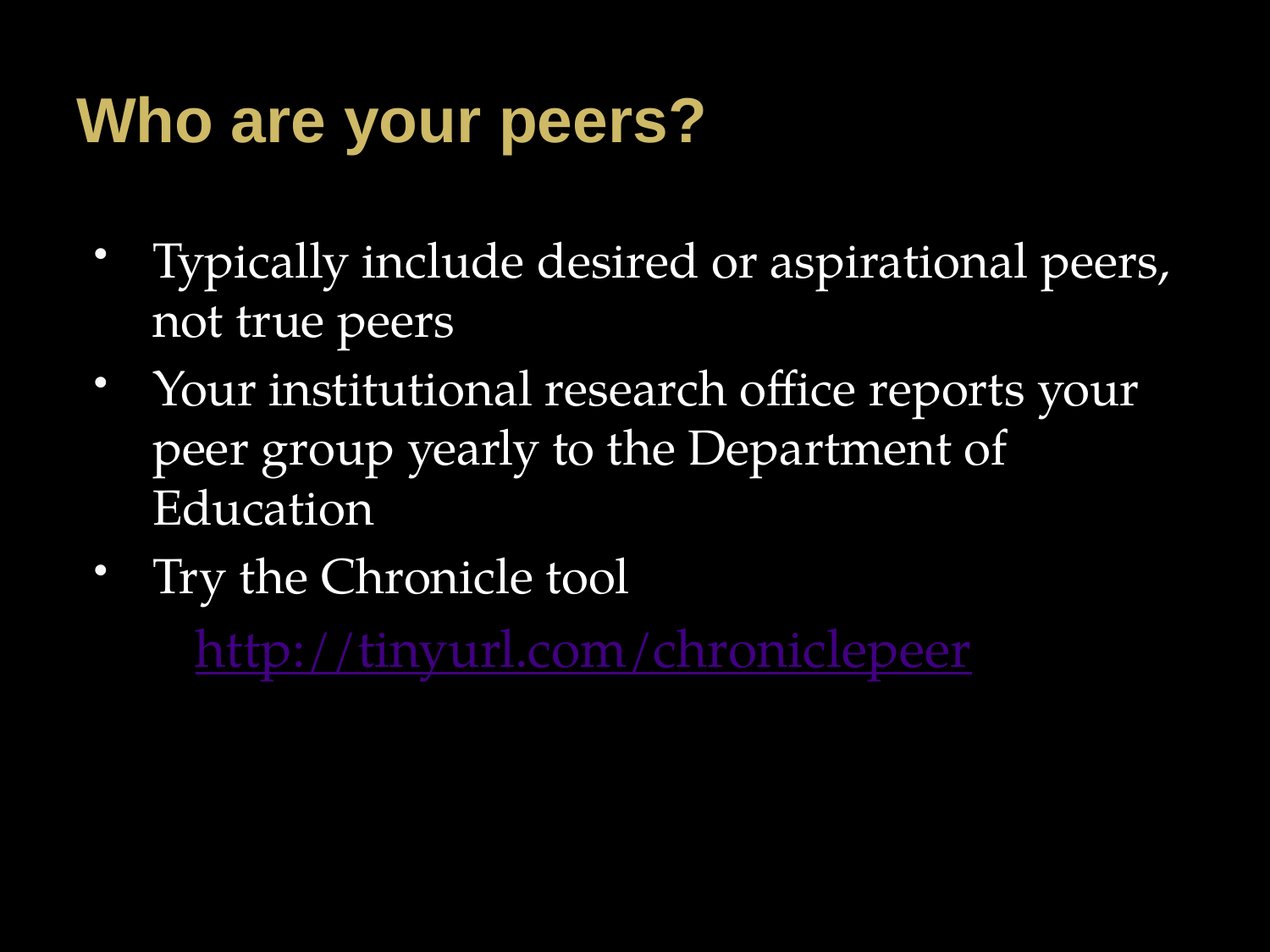

# Who are your peers?
Typically include desired or aspirational peers, not true peers
Your institutional research office reports your peer group yearly to the Department of Education
Try the Chronicle tool
http://tinyurl.com/chroniclepeer